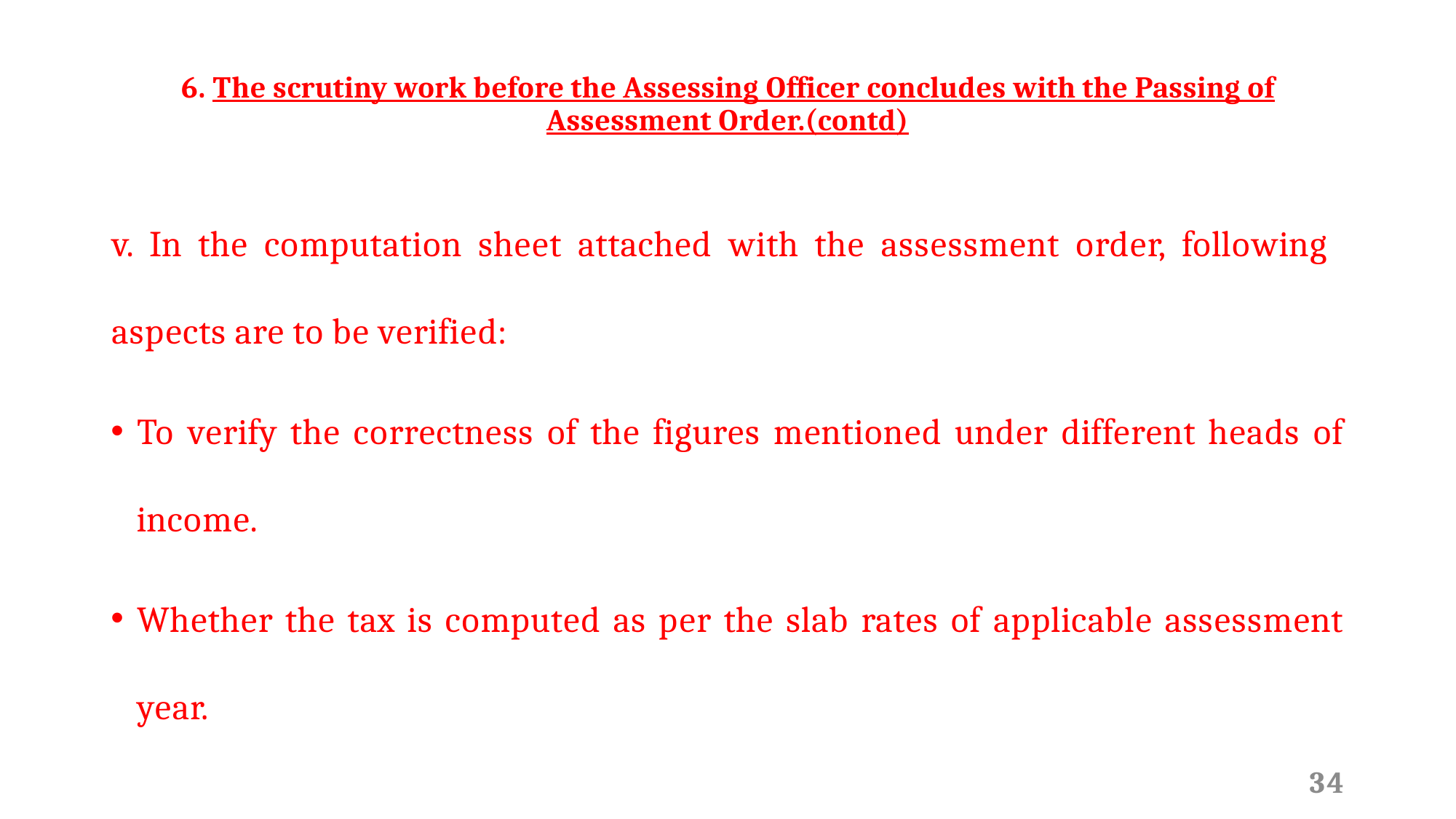

# 6. The scrutiny work before the Assessing Officer concludes with the Passing of Assessment Order.(contd)
v. In the computation sheet attached with the assessment order, following  aspects are to be verified:
To verify the correctness of the figures mentioned under different heads of income.
Whether the tax is computed as per the slab rates of applicable assessment year.

34